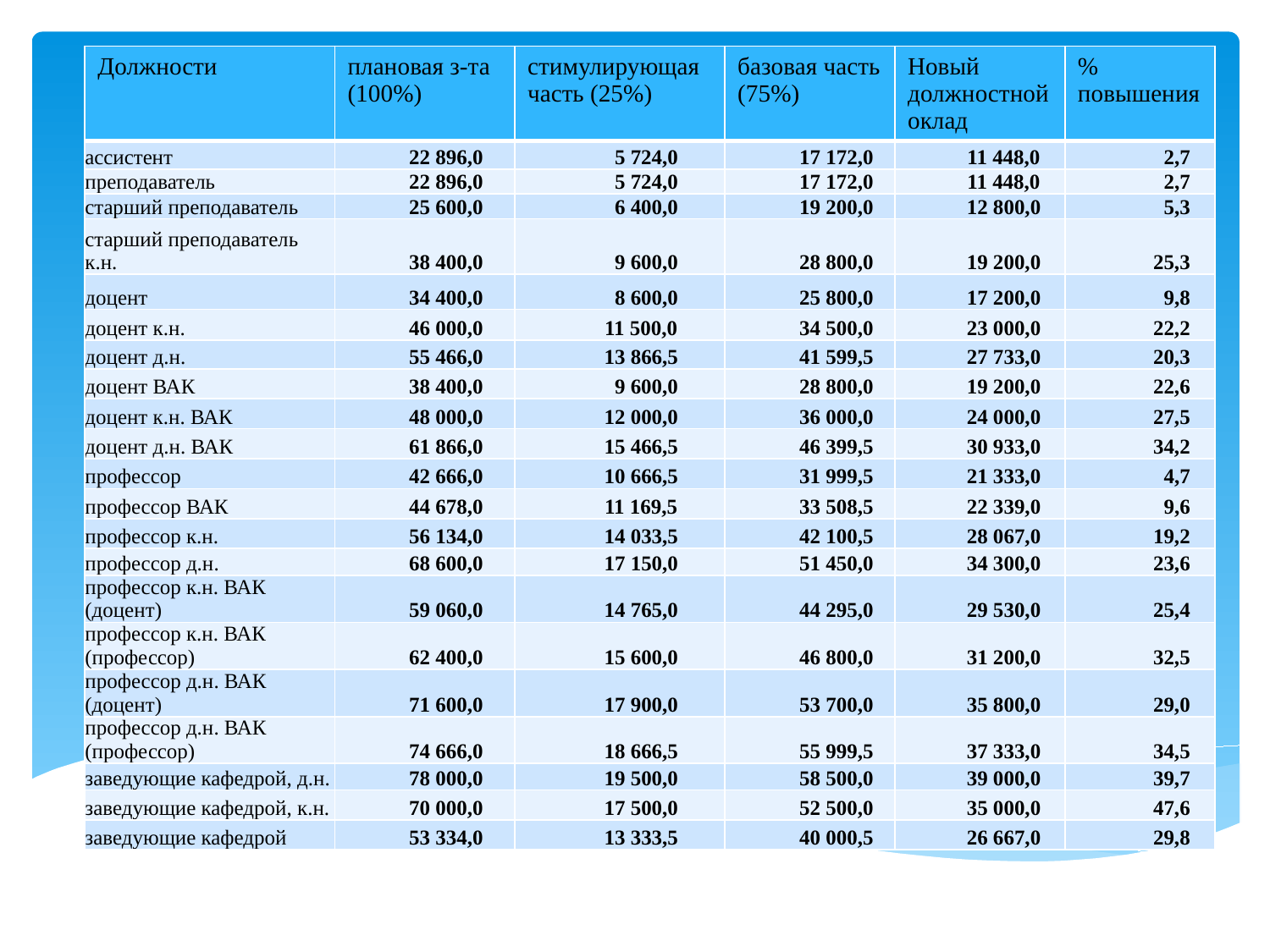

| Должности | плановая з-та (100%) | стимулирующая часть (25%) | базовая часть (75%) | Новый должностной оклад | % повышения |
| --- | --- | --- | --- | --- | --- |
| ассистент | 22 896,0 | 5 724,0 | 17 172,0 | 11 448,0 | 2,7 |
| преподаватель | 22 896,0 | 5 724,0 | 17 172,0 | 11 448,0 | 2,7 |
| старший преподаватель | 25 600,0 | 6 400,0 | 19 200,0 | 12 800,0 | 5,3 |
| старший преподаватель к.н. | 38 400,0 | 9 600,0 | 28 800,0 | 19 200,0 | 25,3 |
| доцент | 34 400,0 | 8 600,0 | 25 800,0 | 17 200,0 | 9,8 |
| доцент к.н. | 46 000,0 | 11 500,0 | 34 500,0 | 23 000,0 | 22,2 |
| доцент д.н. | 55 466,0 | 13 866,5 | 41 599,5 | 27 733,0 | 20,3 |
| доцент ВАК | 38 400,0 | 9 600,0 | 28 800,0 | 19 200,0 | 22,6 |
| доцент к.н. ВАК | 48 000,0 | 12 000,0 | 36 000,0 | 24 000,0 | 27,5 |
| доцент д.н. ВАК | 61 866,0 | 15 466,5 | 46 399,5 | 30 933,0 | 34,2 |
| профессор | 42 666,0 | 10 666,5 | 31 999,5 | 21 333,0 | 4,7 |
| профессор ВАК | 44 678,0 | 11 169,5 | 33 508,5 | 22 339,0 | 9,6 |
| профессор к.н. | 56 134,0 | 14 033,5 | 42 100,5 | 28 067,0 | 19,2 |
| профессор д.н. | 68 600,0 | 17 150,0 | 51 450,0 | 34 300,0 | 23,6 |
| профессор к.н. ВАК (доцент) | 59 060,0 | 14 765,0 | 44 295,0 | 29 530,0 | 25,4 |
| профессор к.н. ВАК (профессор) | 62 400,0 | 15 600,0 | 46 800,0 | 31 200,0 | 32,5 |
| профессор д.н. ВАК (доцент) | 71 600,0 | 17 900,0 | 53 700,0 | 35 800,0 | 29,0 |
| профессор д.н. ВАК (профессор) | 74 666,0 | 18 666,5 | 55 999,5 | 37 333,0 | 34,5 |
| заведующие кафедрой, д.н. | 78 000,0 | 19 500,0 | 58 500,0 | 39 000,0 | 39,7 |
| заведующие кафедрой, к.н. | 70 000,0 | 17 500,0 | 52 500,0 | 35 000,0 | 47,6 |
| заведующие кафедрой | 53 334,0 | 13 333,5 | 40 000,5 | 26 667,0 | 29,8 |
#